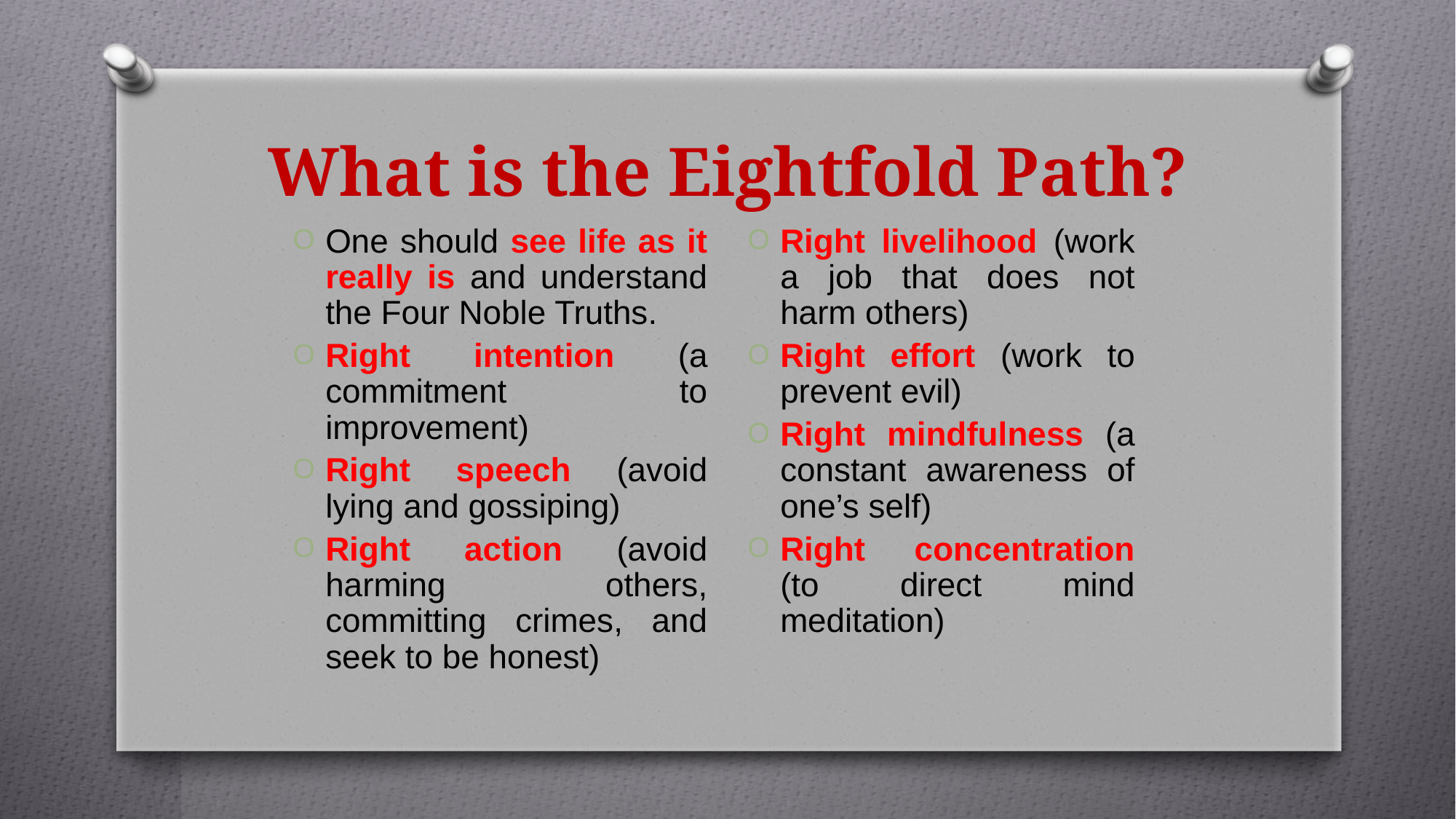

# What is the Eightfold Path?
One should see life as it really is and understand the Four Noble Truths.
Right intention (a commitment to improvement)
Right speech (avoid lying and gossiping)
Right action (avoid harming others, committing crimes, and seek to be honest)

Right livelihood (work a job that does not harm others)
Right effort (work to prevent evil)
Right mindfulness (a constant awareness of one’s self)
Right concentration (to direct mind meditation)